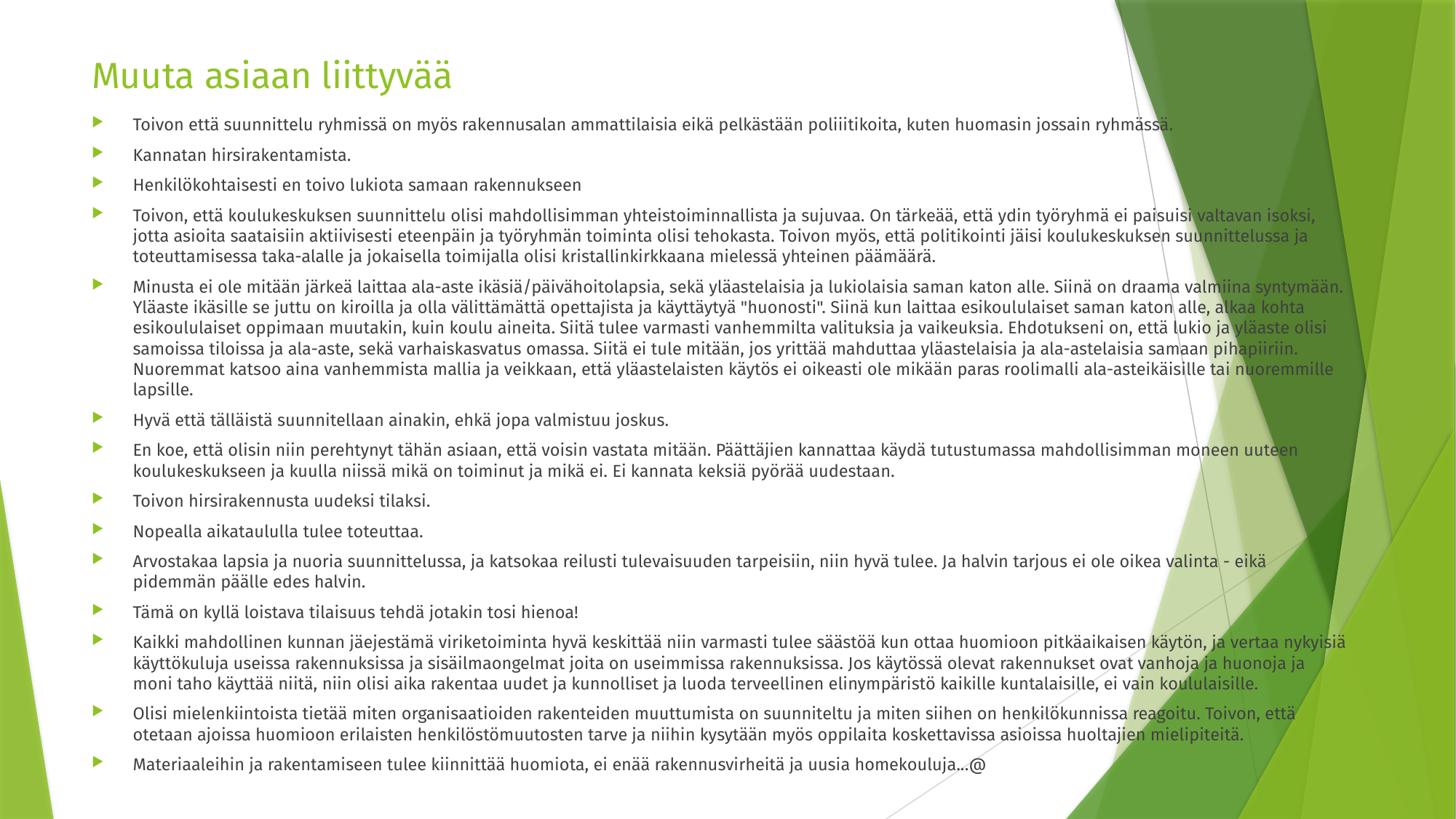

# Muuta asiaan liittyvää
Toivon että suunnittelu ryhmissä on myös rakennusalan ammattilaisia eikä pelkästään poliiitikoita, kuten huomasin jossain ryhmässä.
Kannatan hirsirakentamista.
Henkilökohtaisesti en toivo lukiota samaan rakennukseen
Toivon, että koulukeskuksen suunnittelu olisi mahdollisimman yhteistoiminnallista ja sujuvaa. On tärkeää, että ydin työryhmä ei paisuisi valtavan isoksi, jotta asioita saataisiin aktiivisesti eteenpäin ja työryhmän toiminta olisi tehokasta. Toivon myös, että politikointi jäisi koulukeskuksen suunnittelussa ja toteuttamisessa taka-alalle ja jokaisella toimijalla olisi kristallinkirkkaana mielessä yhteinen päämäärä.
Minusta ei ole mitään järkeä laittaa ala-aste ikäsiä/päivähoitolapsia, sekä yläastelaisia ja lukiolaisia saman katon alle. Siinä on draama valmiina syntymään. Yläaste ikäsille se juttu on kiroilla ja olla välittämättä opettajista ja käyttäytyä "huonosti". Siinä kun laittaa esikoululaiset saman katon alle, alkaa kohta esikoululaiset oppimaan muutakin, kuin koulu aineita. Siitä tulee varmasti vanhemmilta valituksia ja vaikeuksia. Ehdotukseni on, että lukio ja yläaste olisi samoissa tiloissa ja ala-aste, sekä varhaiskasvatus omassa. Siitä ei tule mitään, jos yrittää mahduttaa yläastelaisia ja ala-astelaisia samaan pihapiiriin. Nuoremmat katsoo aina vanhemmista mallia ja veikkaan, että yläastelaisten käytös ei oikeasti ole mikään paras roolimalli ala-asteikäisille tai nuoremmille lapsille.
Hyvä että tälläistä suunnitellaan ainakin, ehkä jopa valmistuu joskus.
En koe, että olisin niin perehtynyt tähän asiaan, että voisin vastata mitään. Päättäjien kannattaa käydä tutustumassa mahdollisimman moneen uuteen koulukeskukseen ja kuulla niissä mikä on toiminut ja mikä ei. Ei kannata keksiä pyörää uudestaan.
Toivon hirsirakennusta uudeksi tilaksi.
Nopealla aikataululla tulee toteuttaa.
Arvostakaa lapsia ja nuoria suunnittelussa, ja katsokaa reilusti tulevaisuuden tarpeisiin, niin hyvä tulee. Ja halvin tarjous ei ole oikea valinta - eikä pidemmän päälle edes halvin.
Tämä on kyllä loistava tilaisuus tehdä jotakin tosi hienoa!
Kaikki mahdollinen kunnan jäejestämä viriketoiminta hyvä keskittää niin varmasti tulee säästöä kun ottaa huomioon pitkäaikaisen käytön, ja vertaa nykyisiä käyttökuluja useissa rakennuksissa ja sisäilmaongelmat joita on useimmissa rakennuksissa. Jos käytössä olevat rakennukset ovat vanhoja ja huonoja ja moni taho käyttää niitä, niin olisi aika rakentaa uudet ja kunnolliset ja luoda terveellinen elinympäristö kaikille kuntalaisille, ei vain koululaisille.
Olisi mielenkiintoista tietää miten organisaatioiden rakenteiden muuttumista on suunniteltu ja miten siihen on henkilökunnissa reagoitu. Toivon, että otetaan ajoissa huomioon erilaisten henkilöstömuutosten tarve ja niihin kysytään myös oppilaita koskettavissa asioissa huoltajien mielipiteitä.
Materiaaleihin ja rakentamiseen tulee kiinnittää huomiota, ei enää rakennusvirheitä ja uusia homekouluja...@